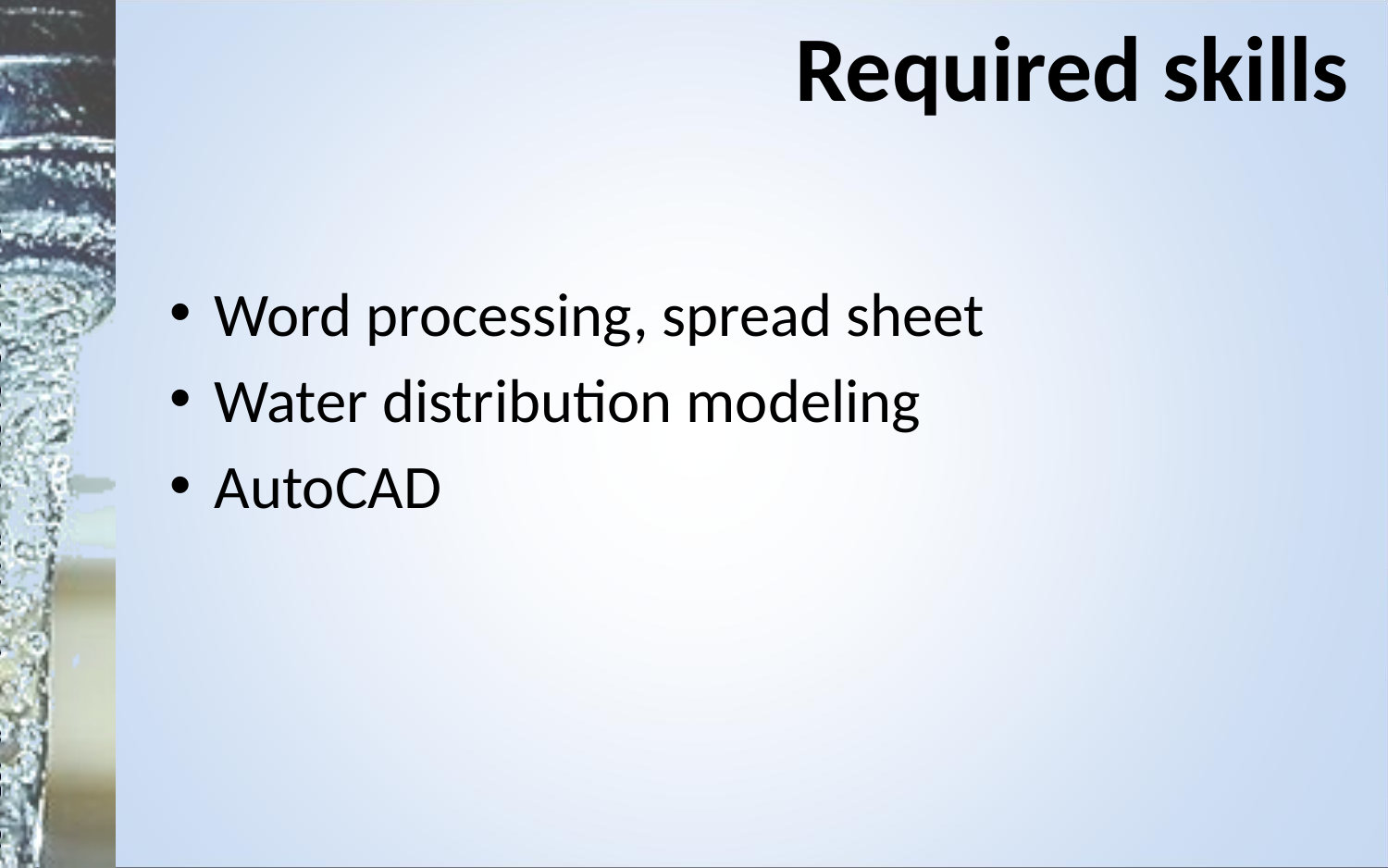

# Required skills

Word processing, spread sheet
Water distribution modeling
AutoCAD